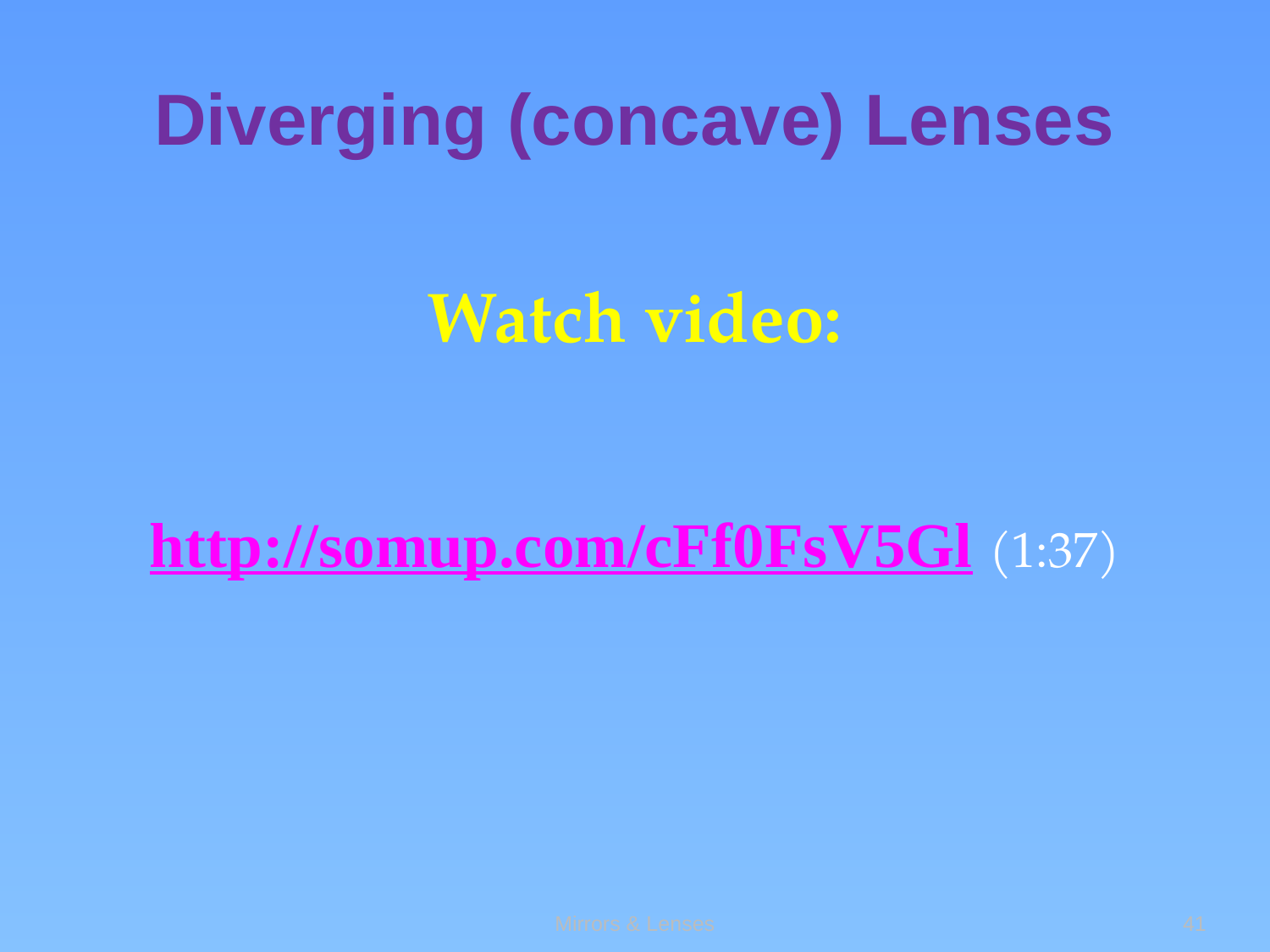

# Diverging (concave) Lenses
Watch video:

http://somup.com/cFf0FsV5Gl (1:37)
Mirrors & Lenses
41